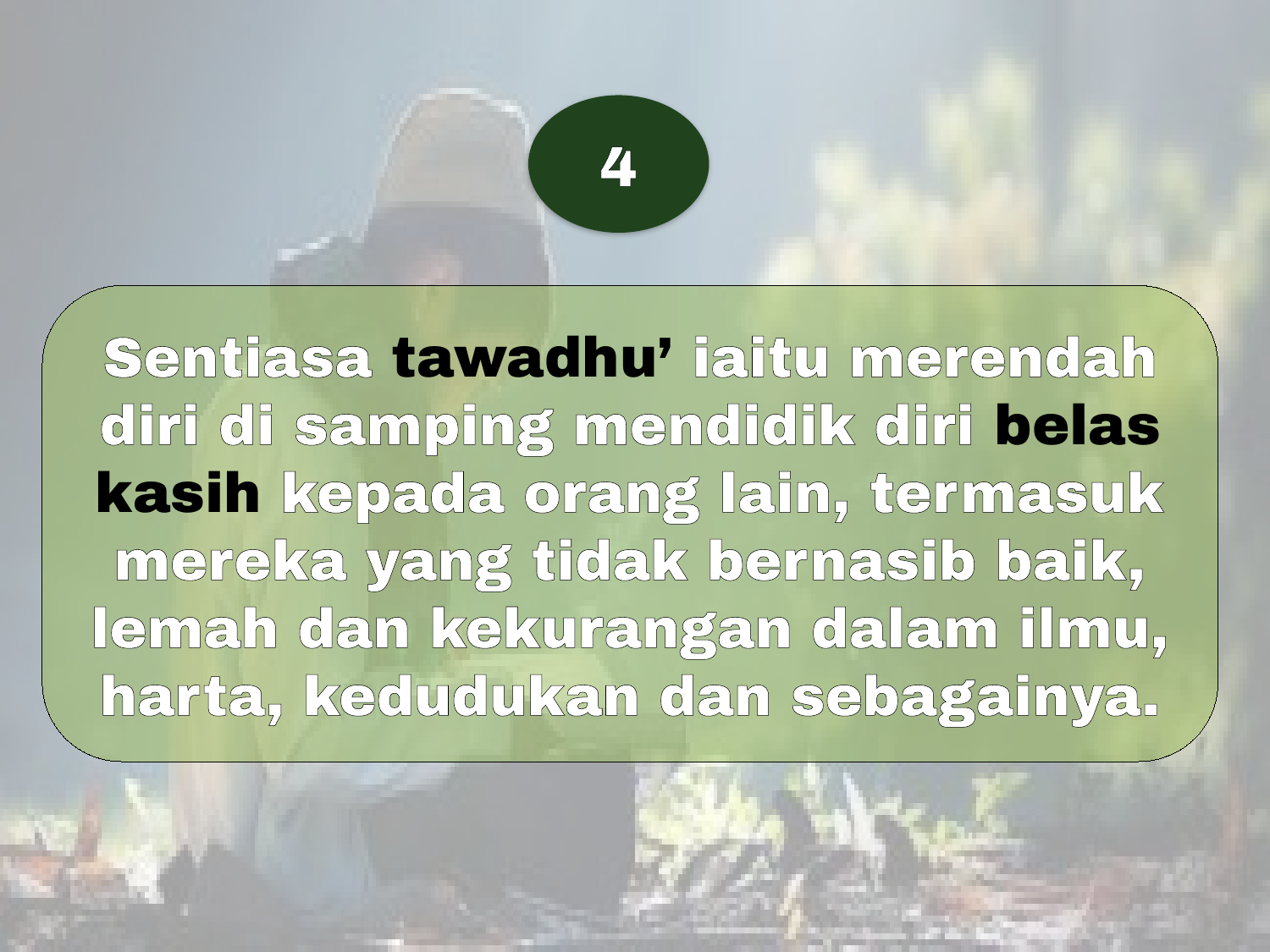

4
Sentiasa tawadhu’ iaitu merendah diri di samping mendidik diri belas kasih kepada orang lain, termasuk mereka yang tidak bernasib baik, lemah dan kekurangan dalam ilmu, harta, kedudukan dan sebagainya.